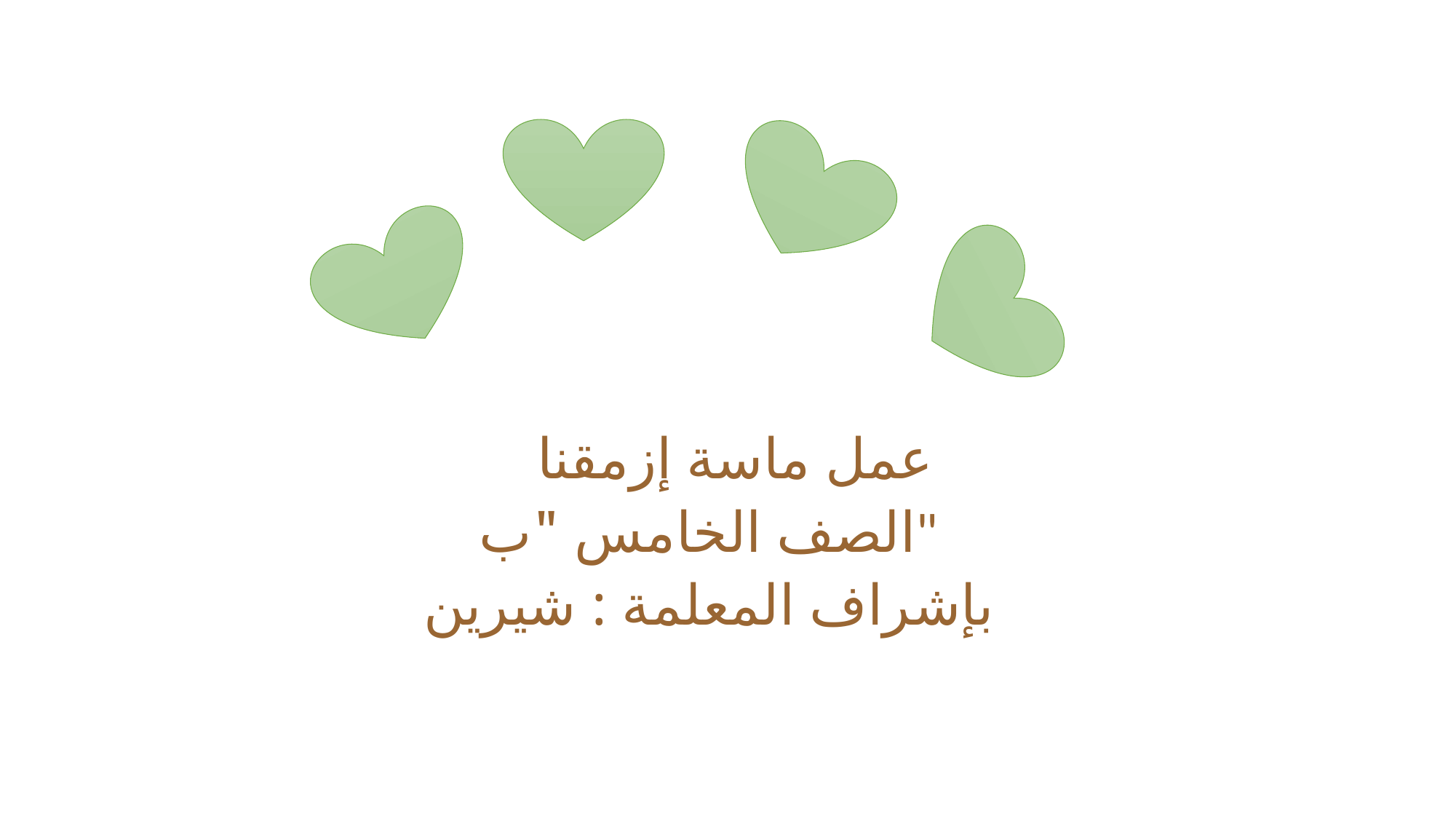

عمل ماسة إزمقنا
الصف الخامس "ب"
بإشراف المعلمة : شيرين